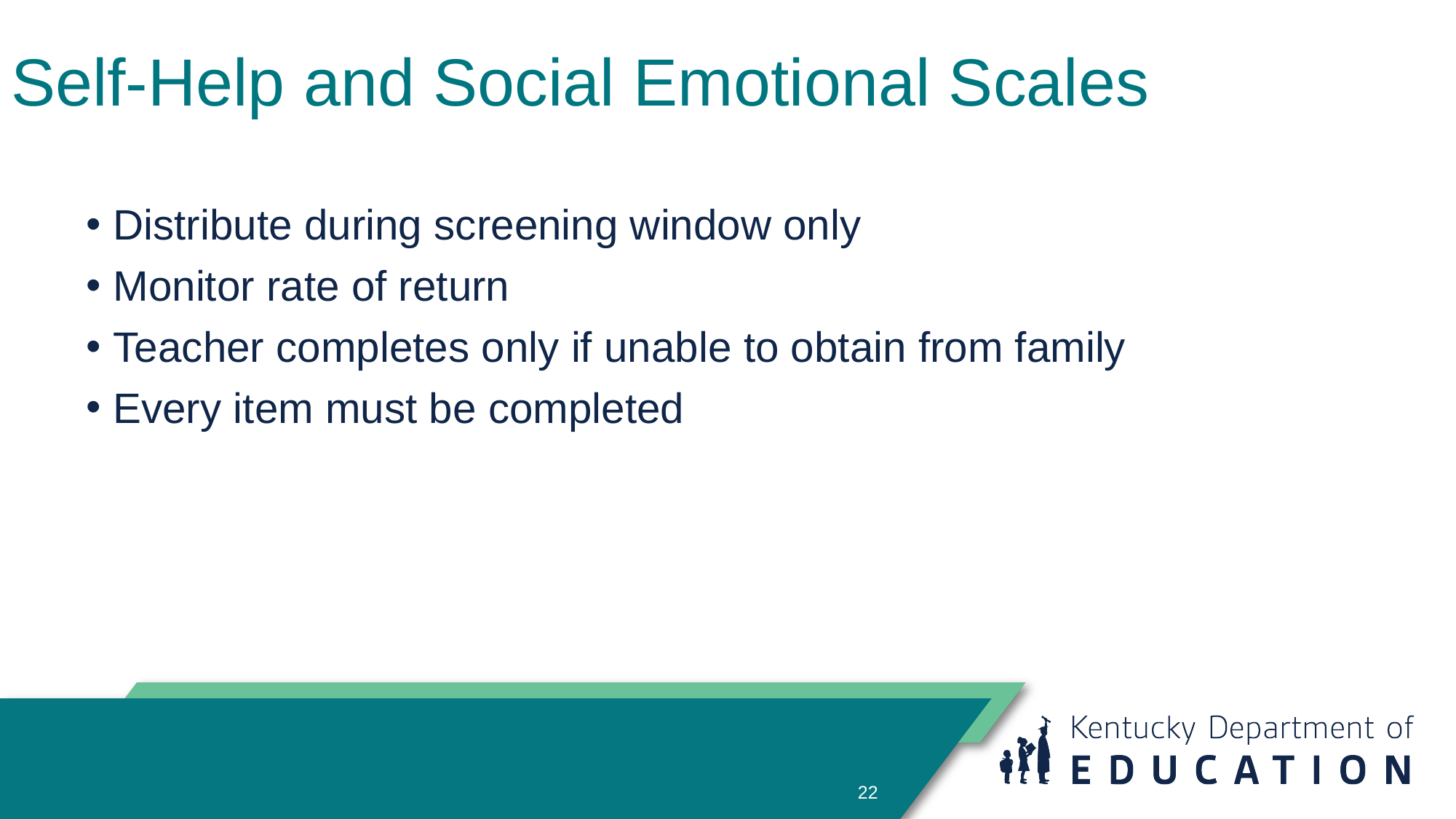

# Self-Help and Social Emotional Scales
Distribute during screening window only
Monitor rate of return
Teacher completes only if unable to obtain from family
Every item must be completed